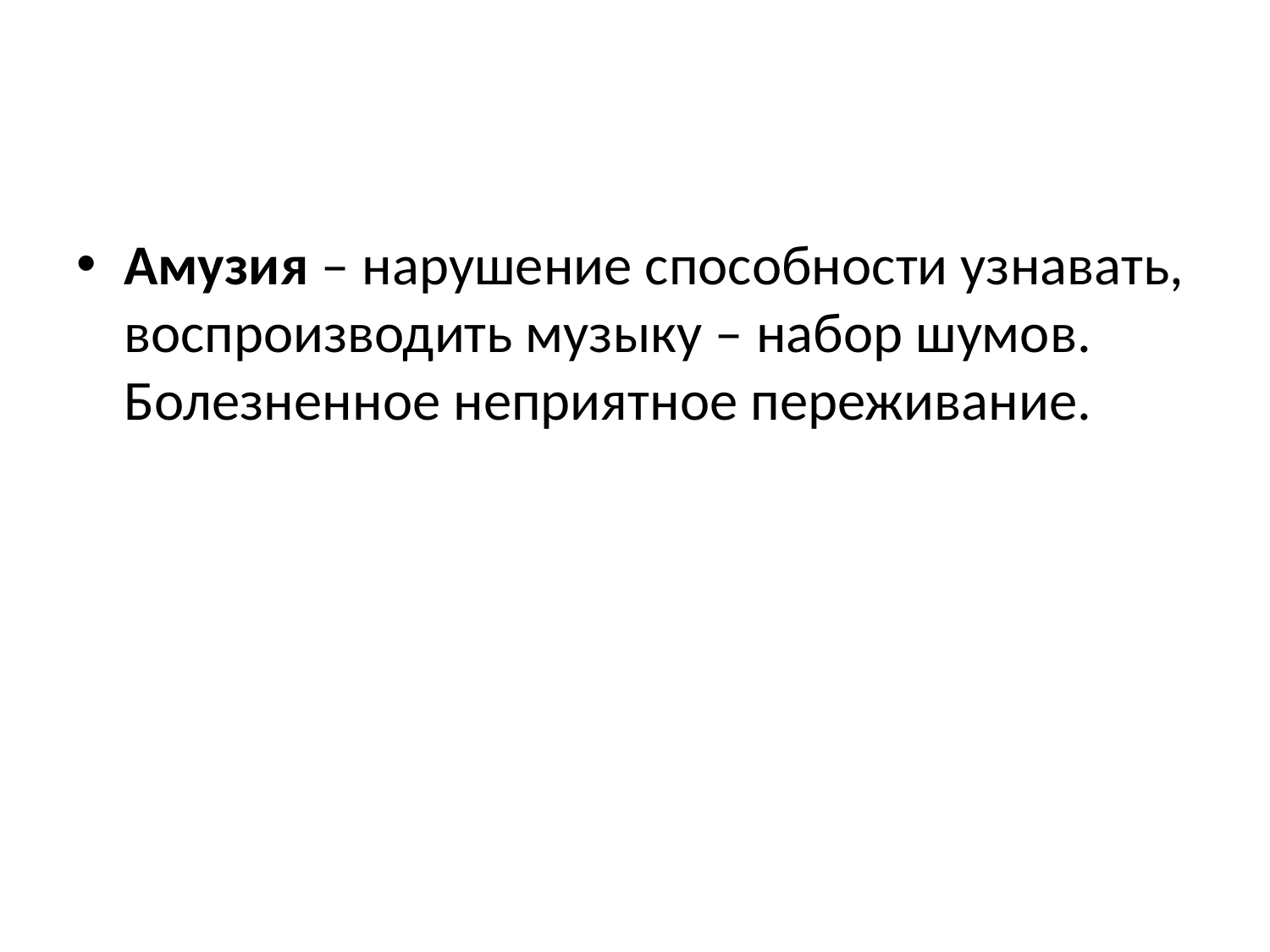

#
Амузия – нарушение способности узнавать, воспроизводить музыку – набор шумов. Болезненное неприятное переживание.